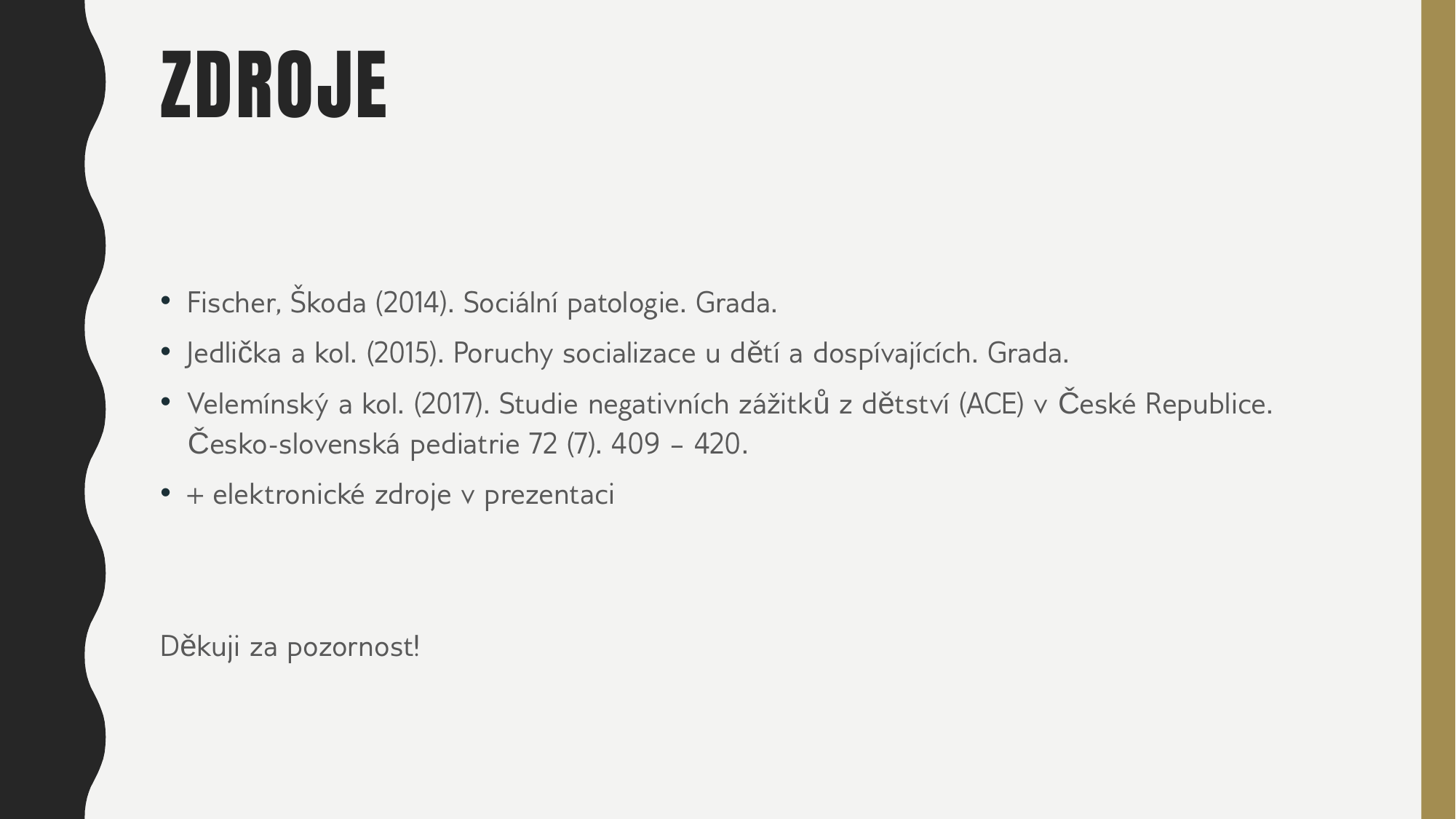

# Zdroje
Fischer, Škoda (2014). Sociální patologie. Grada.
Jedlička a kol. (2015). Poruchy socializace u dětí a dospívajících. Grada.
Velemínský a kol. (2017). Studie negativních zážitků z dětství (ACE) v České Republice. Česko-slovenská pediatrie 72 (7). 409 – 420.
+ elektronické zdroje v prezentaci

Děkuji za pozornost!